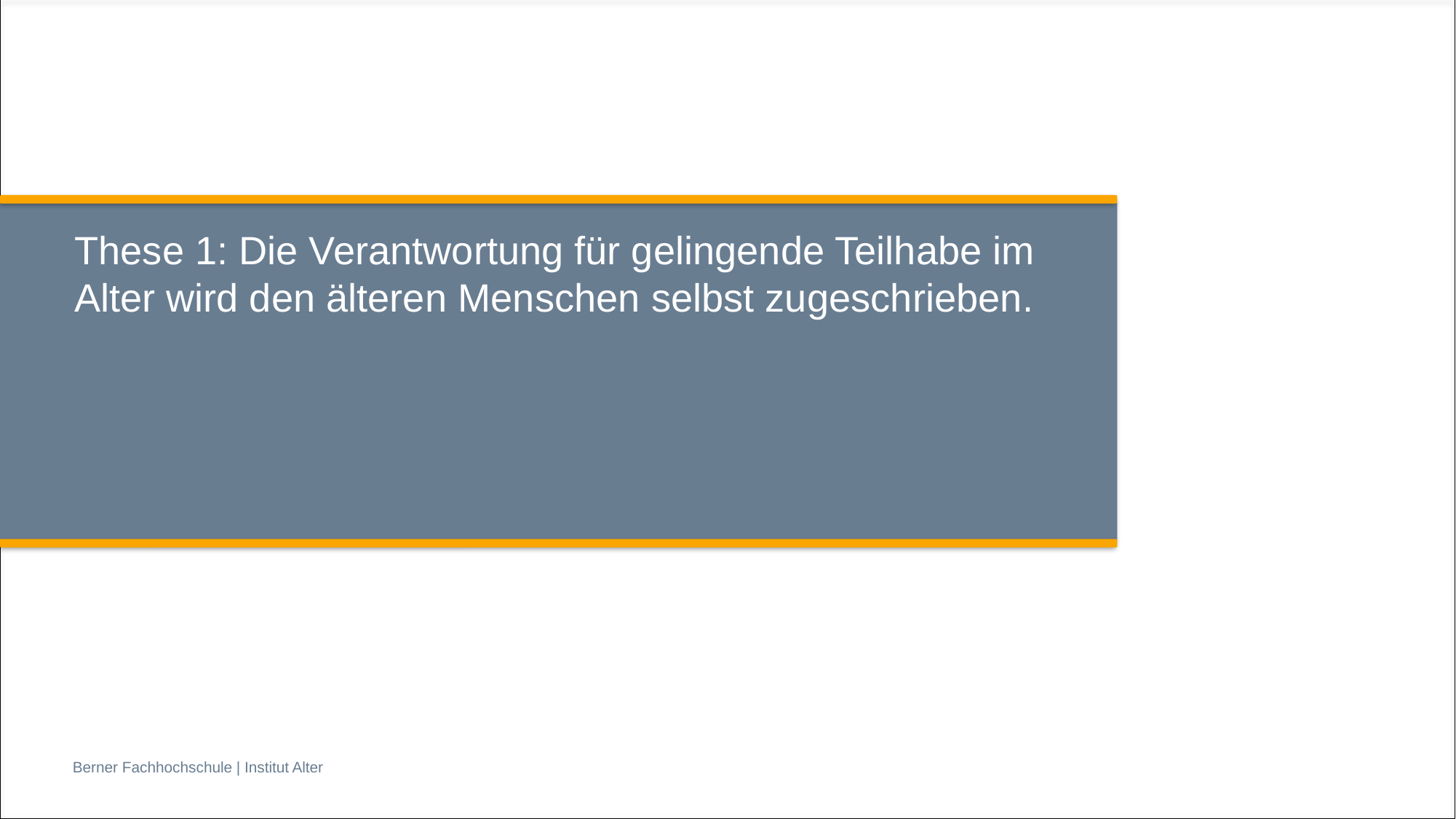

# These 1: Die Verantwortung für gelingende Teilhabe im Alter wird den älteren Menschen selbst zugeschrieben.